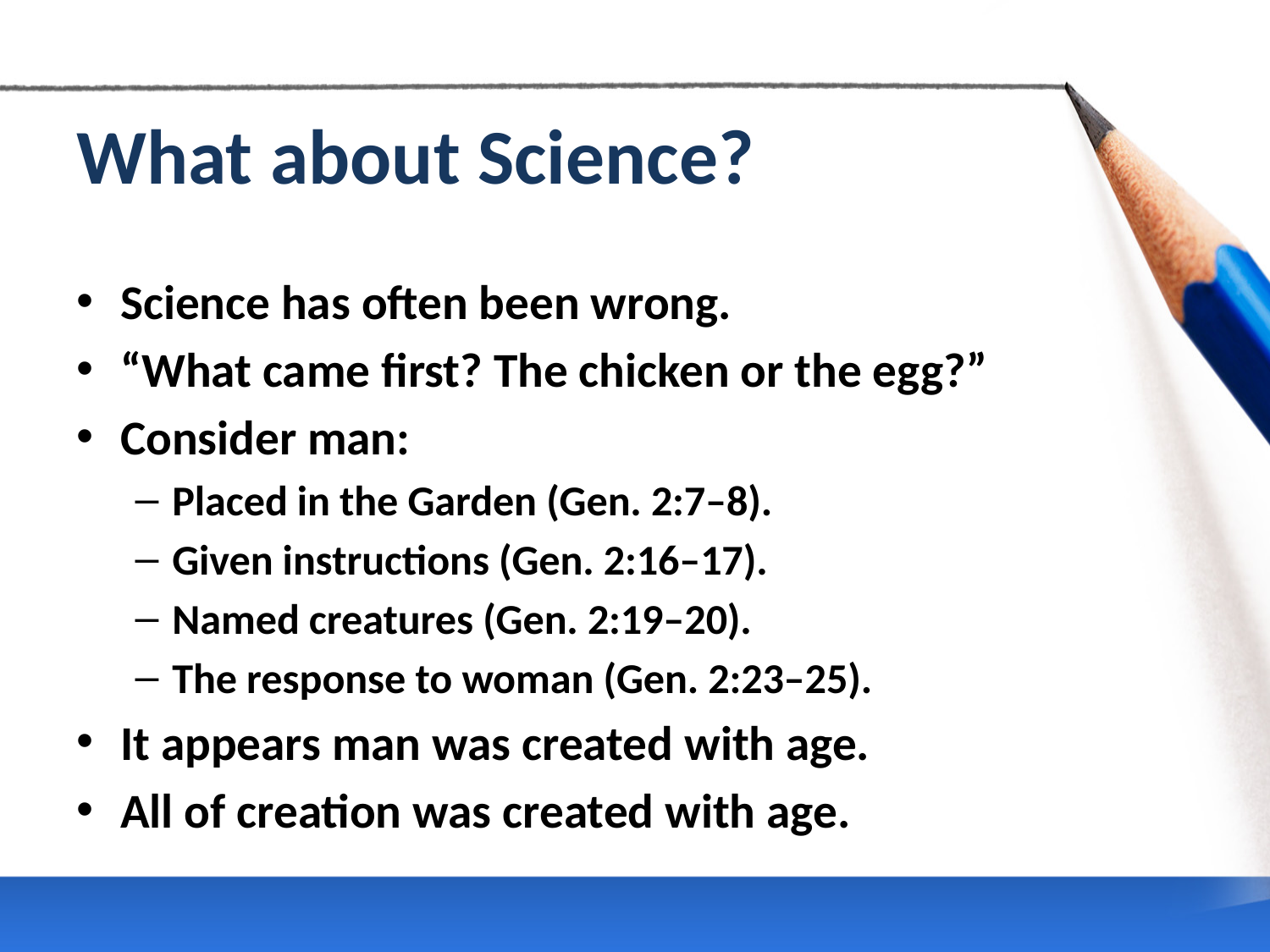

# What about Science?
Science has often been wrong.
“What came first? The chicken or the egg?”
Consider man:
Placed in the Garden (Gen. 2:7–8).
Given instructions (Gen. 2:16–17).
Named creatures (Gen. 2:19–20).
The response to woman (Gen. 2:23–25).
It appears man was created with age.
All of creation was created with age.